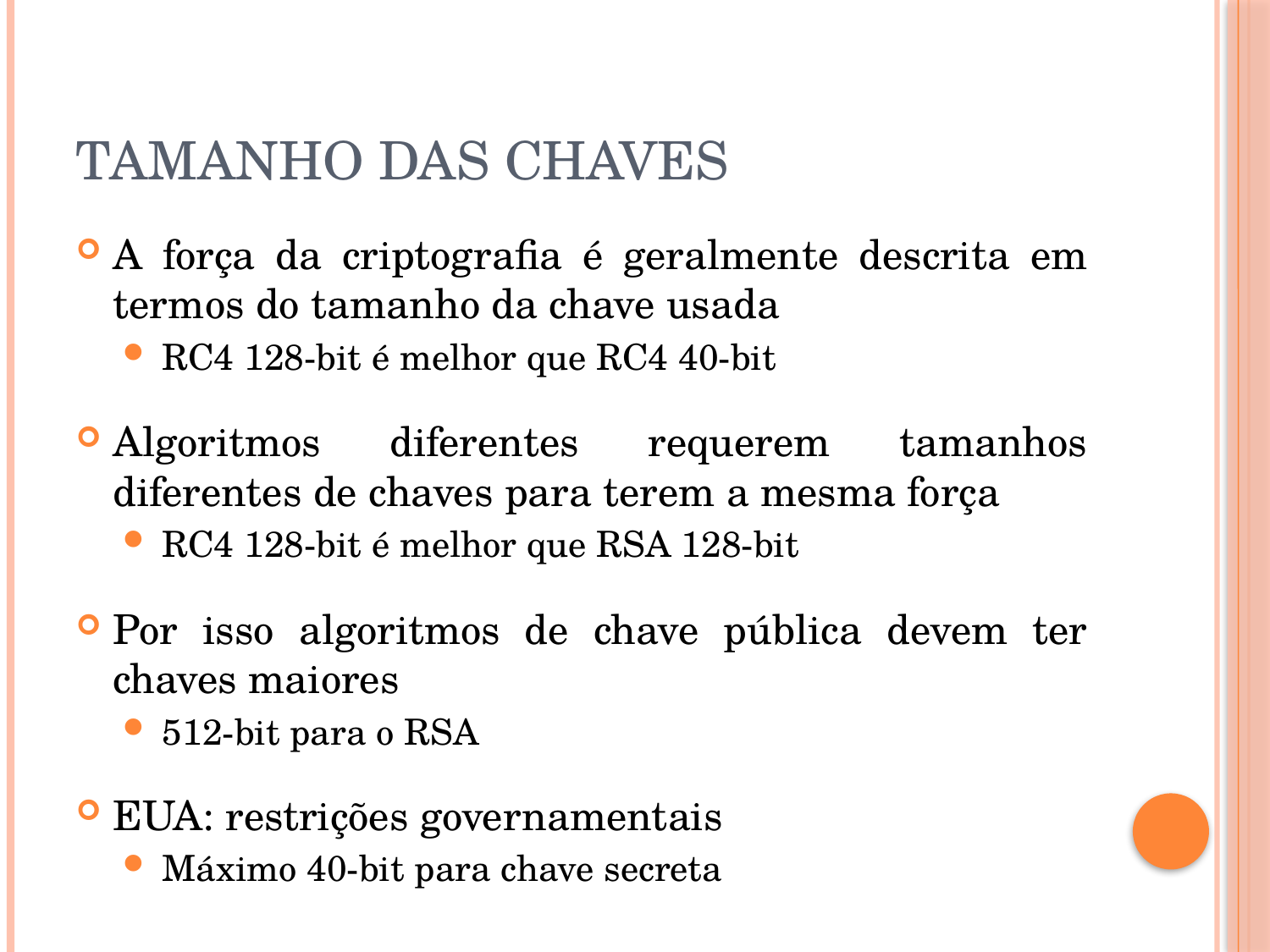

# Tamanho das Chaves
A força da criptografia é geralmente descrita em termos do tamanho da chave usada
RC4 128-bit é melhor que RC4 40-bit

Algoritmos diferentes requerem tamanhos diferentes de chaves para terem a mesma força
RC4 128-bit é melhor que RSA 128-bit

Por isso algoritmos de chave pública devem ter chaves maiores
512-bit para o RSA

EUA: restrições governamentais
Máximo 40-bit para chave secreta